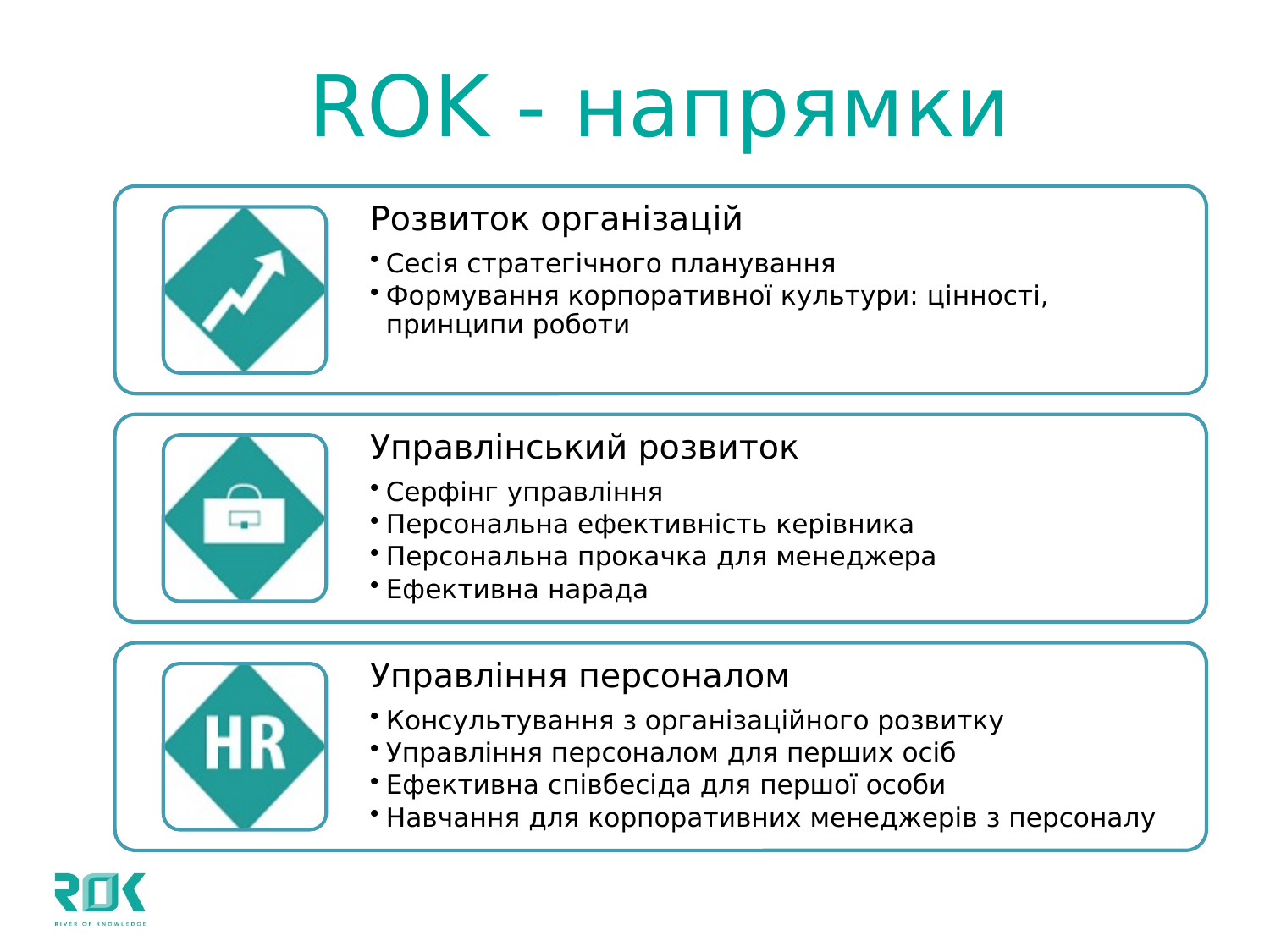

# ROK - напрямки
Розвиток організацій
Сесія стратегічного планування
Формування корпоративної культури: цінності, принципи роботи
Управлінський розвиток
Серфінг управління
Персональна ефективність керівника
Персональна прокачка для менеджера
Ефективна нарада
Управління персоналом
Консультування з організаційного розвитку
Управління персоналом для перших осіб
Ефективна співбесіда для першої особи
Навчання для корпоративних менеджерів з персоналу